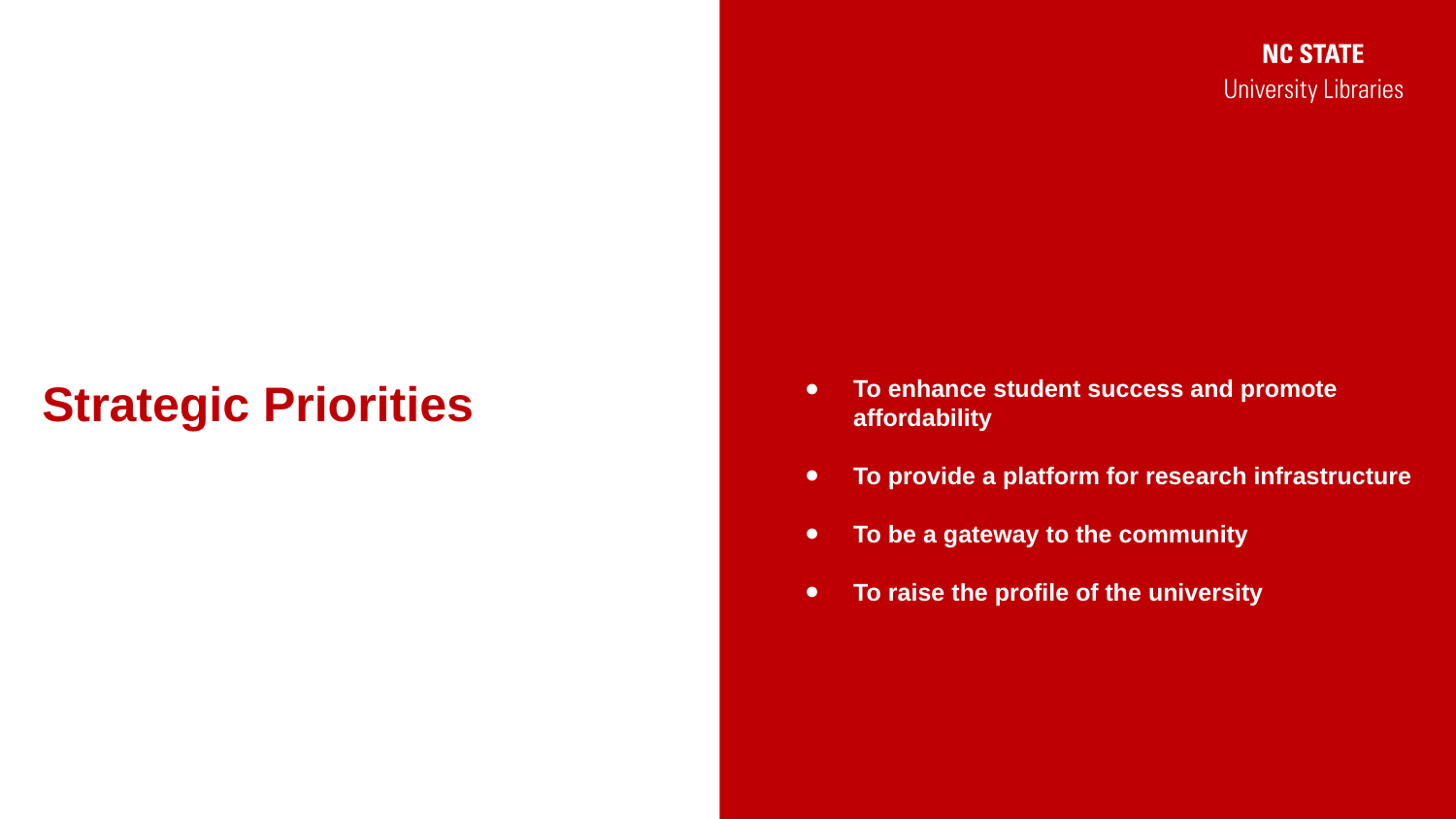

# Strategic Priorities
To enhance student success and promote affordability
To provide a platform for research infrastructure
To be a gateway to the community
To raise the profile of the university